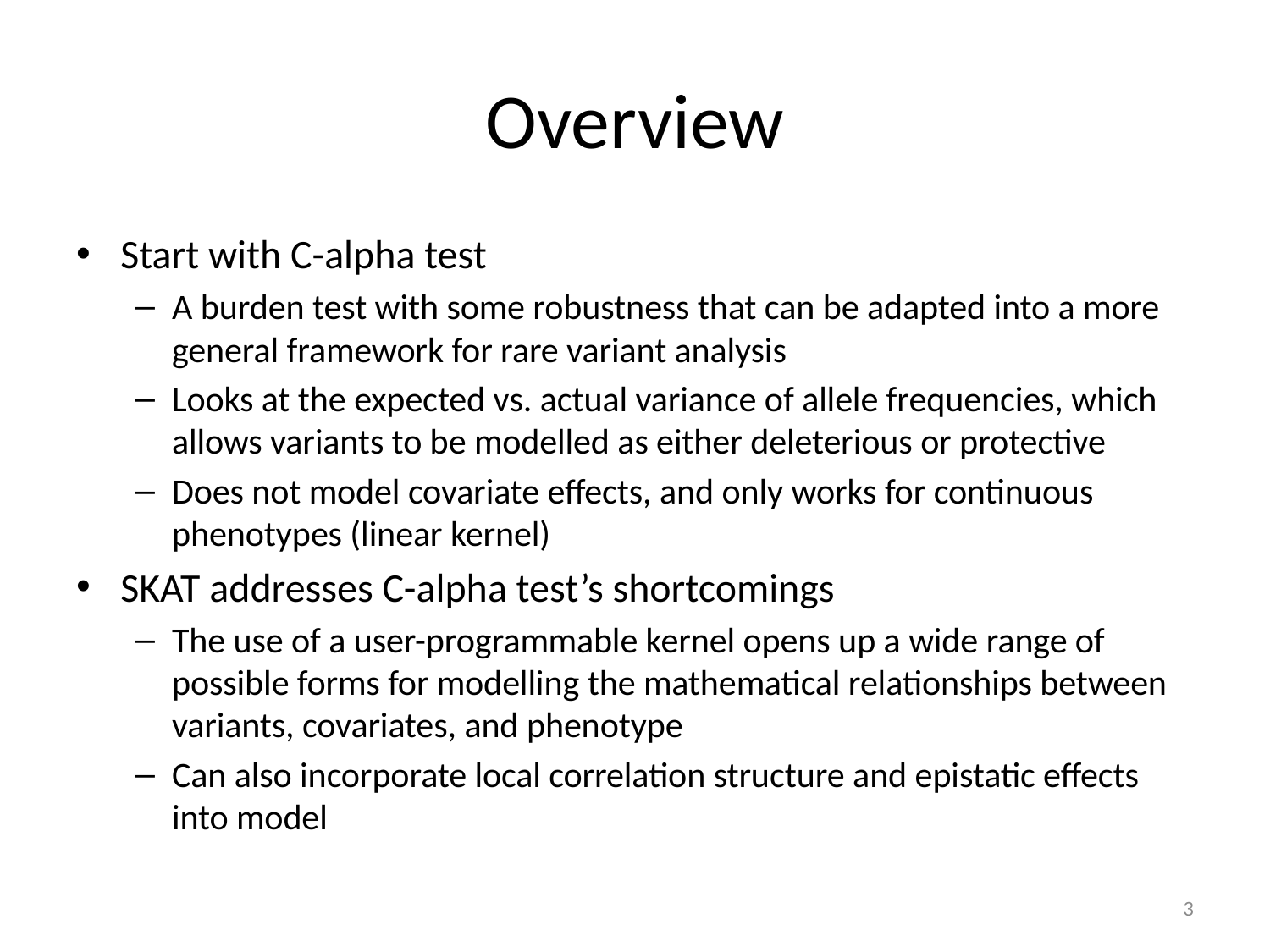

# Overview
Start with C-alpha test
A burden test with some robustness that can be adapted into a more general framework for rare variant analysis
Looks at the expected vs. actual variance of allele frequencies, which allows variants to be modelled as either deleterious or protective
Does not model covariate effects, and only works for continuous phenotypes (linear kernel)
SKAT addresses C-alpha test’s shortcomings
The use of a user-programmable kernel opens up a wide range of possible forms for modelling the mathematical relationships between variants, covariates, and phenotype
Can also incorporate local correlation structure and epistatic effects into model
3